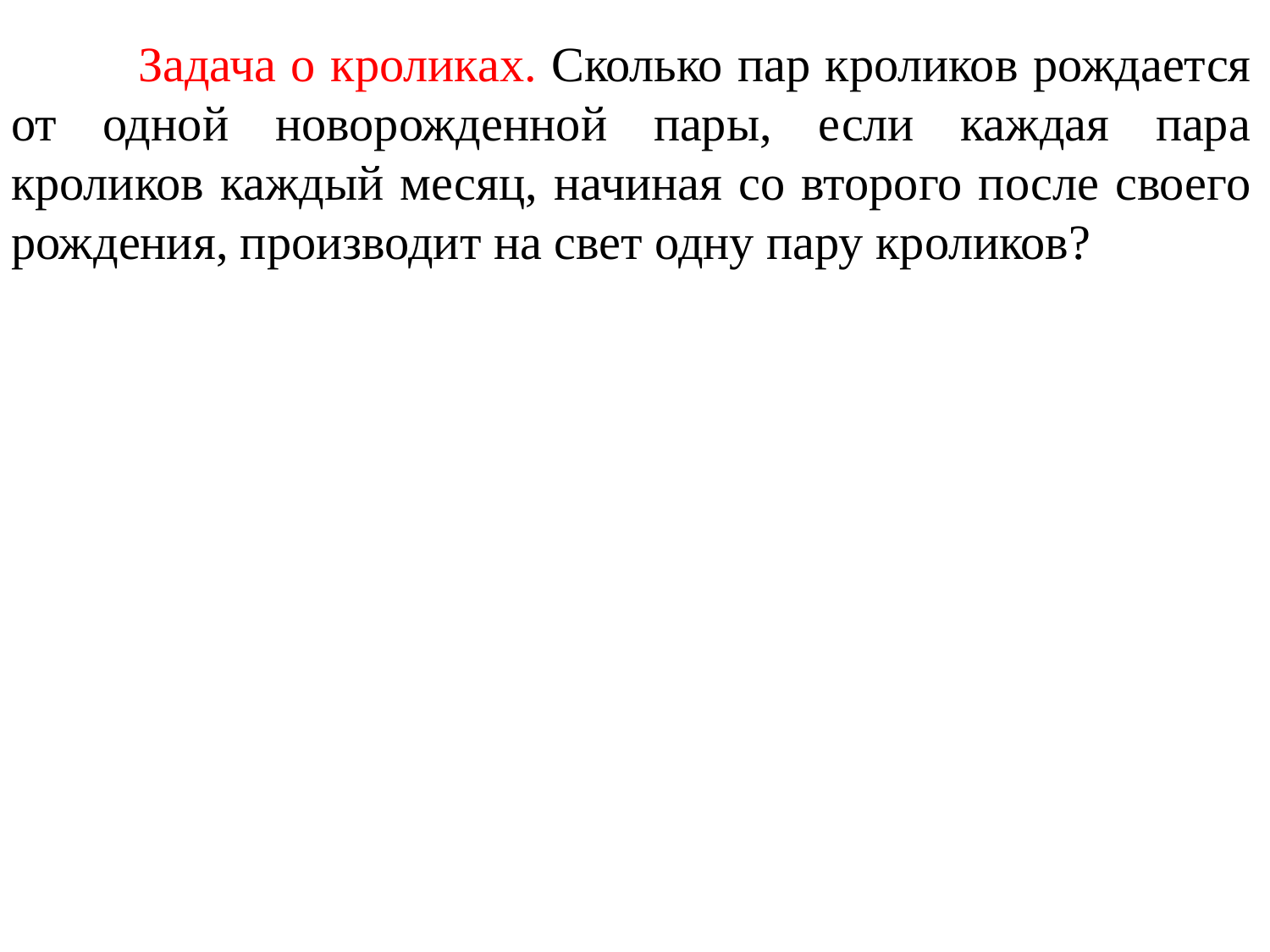

Задача о кроликах. Сколько пар кроликов рождается от одной новорожденной пары, если каждая пара кроликов каждый месяц, начиная со второго после своего рождения, производит на свет одну пару кроликов?